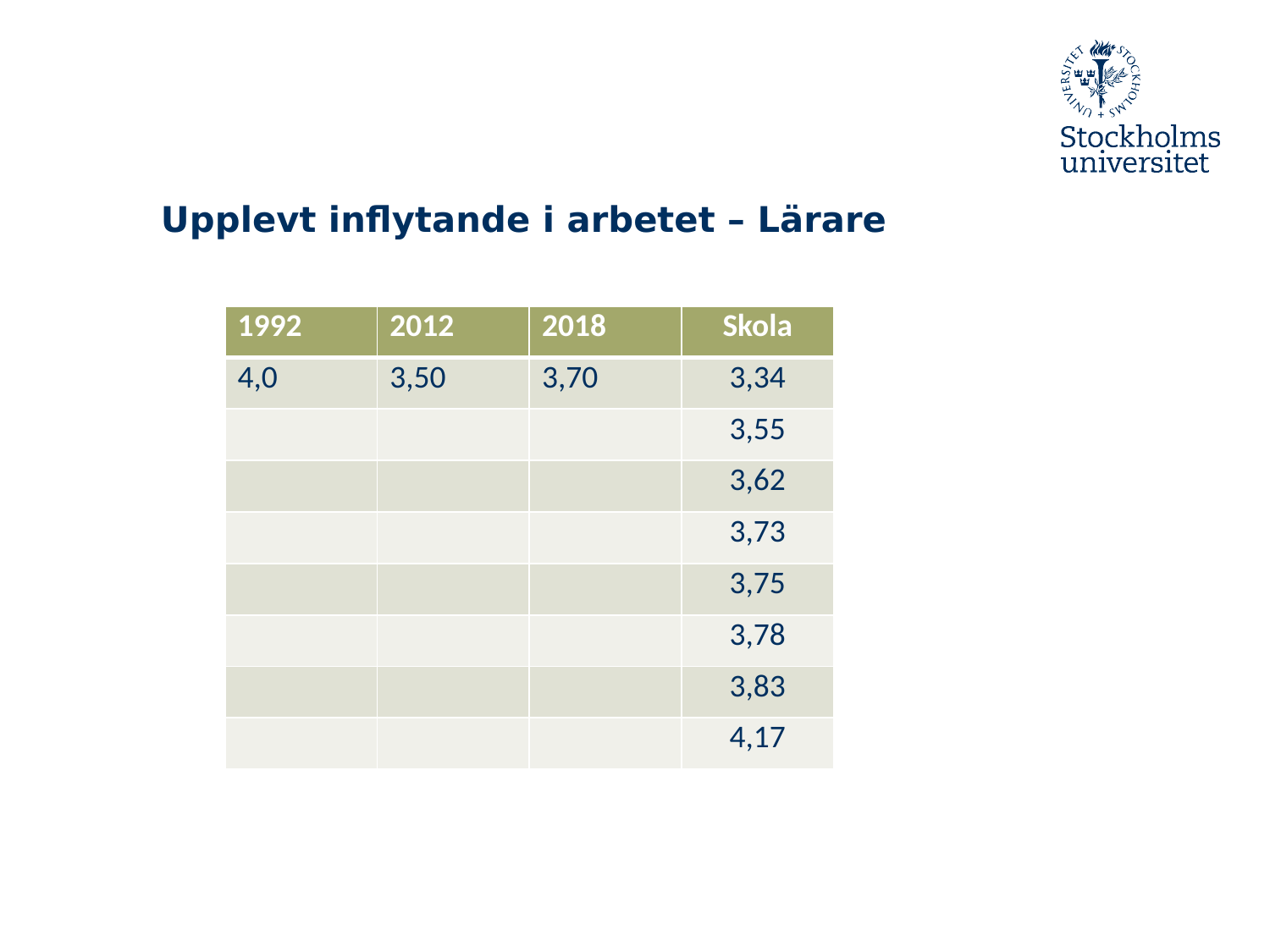

# Upplevt inflytande i arbetet – Lärare
| 1992 | 2012 | 2018 | Skola |
| --- | --- | --- | --- |
| 4,0 | 3,50 | 3,70 | 3,34 |
|  |  |  | 3,55 |
|  |  |  | 3,62 |
|  |  |  | 3,73 |
|  |  |  | 3,75 |
|  |  |  | 3,78 |
|  |  |  | 3,83 |
|  |  |  | 4,17 |